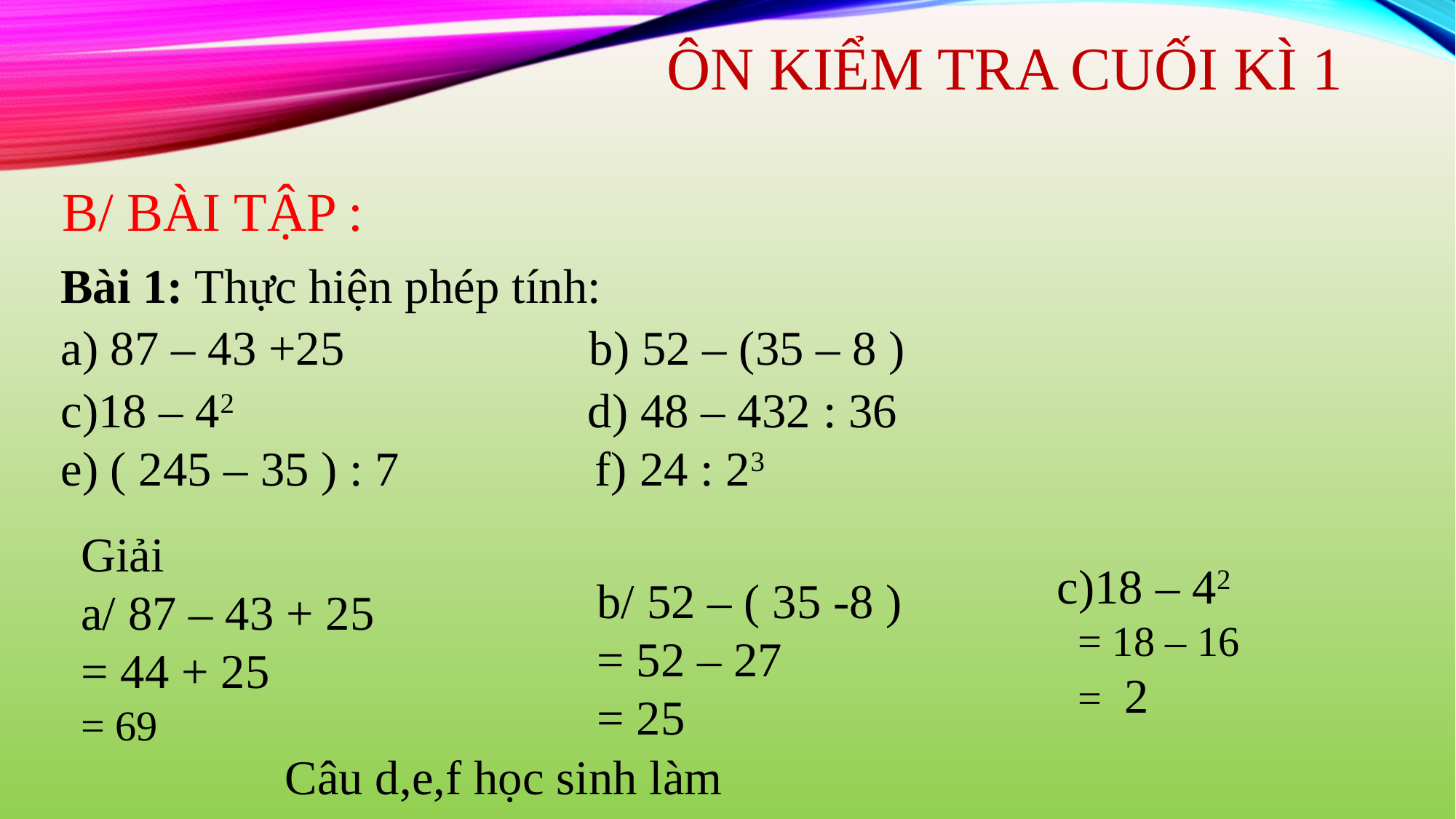

ÔN KIỂM TRA CUỐI KÌ 1
B/ BÀI TẬP :
Bài 1: Thực hiện phép tính:
a) 87 – 43 +25                    b) 52 – (35 – 8 )
c)18 – 42                             d) 48 – 432 : 36
e) ( 245 – 35 ) : 7                f) 24 : 23
Giải
a/ 87 – 43 + 25
= 44 + 25
= 69
c)18 – 42
  = 18 – 16
  =  2
b/ 52 – ( 35 -8 )
= 52 – 27
= 25
Câu d,e,f học sinh làm